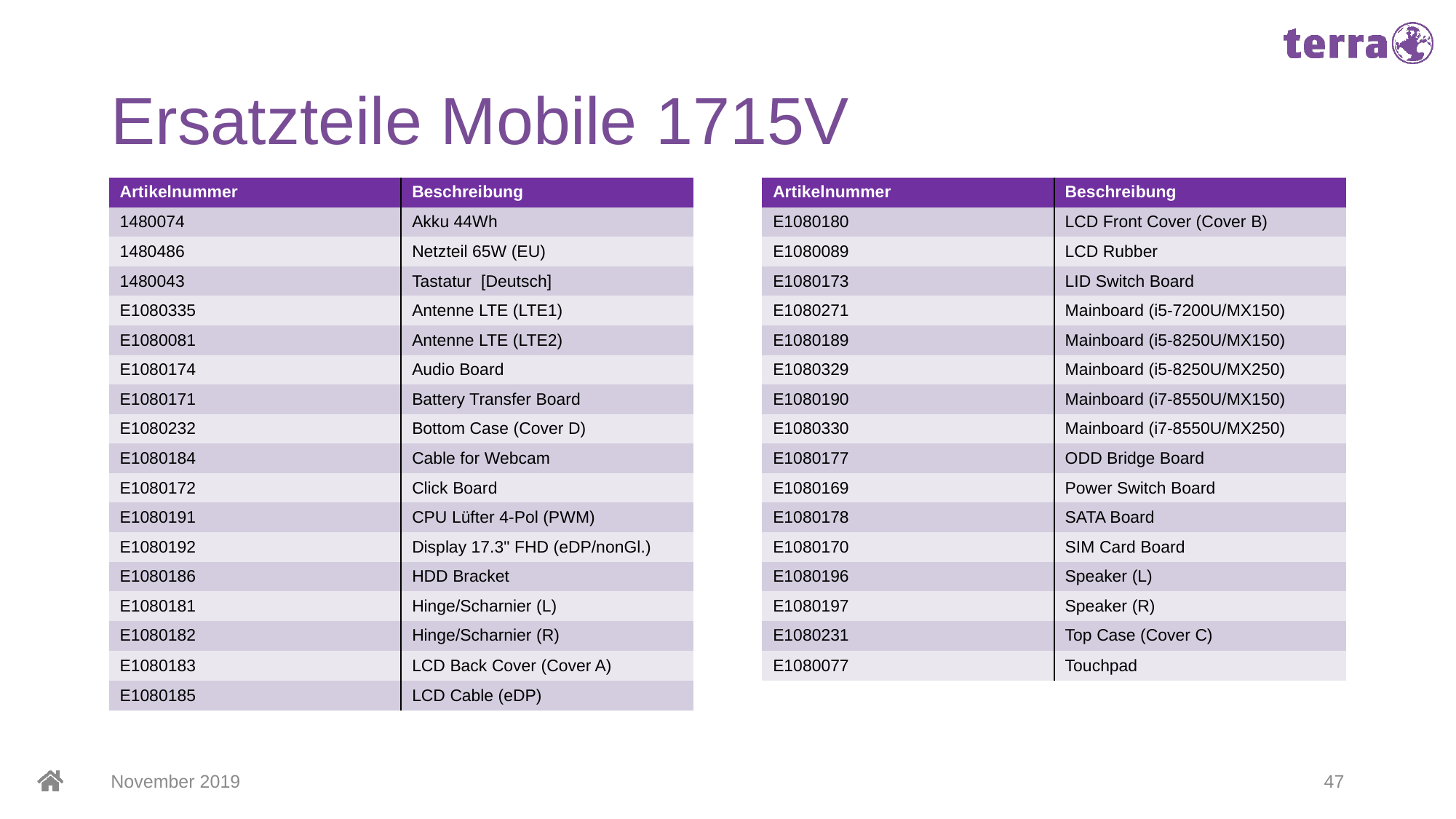

# Ersatzteile Mobile 1715V
| Artikelnummer | Beschreibung |
| --- | --- |
| 1480074 | Akku 44Wh |
| 1480486 | Netzteil 65W (EU) |
| 1480043 | Tastatur [Deutsch] |
| E1080335 | Antenne LTE (LTE1) |
| E1080081 | Antenne LTE (LTE2) |
| E1080174 | Audio Board |
| E1080171 | Battery Transfer Board |
| E1080232 | Bottom Case (Cover D) |
| E1080184 | Cable for Webcam |
| E1080172 | Click Board |
| E1080191 | CPU Lüfter 4-Pol (PWM) |
| E1080192 | Display 17.3" FHD (eDP/nonGl.) |
| E1080186 | HDD Bracket |
| E1080181 | Hinge/Scharnier (L) |
| E1080182 | Hinge/Scharnier (R) |
| E1080183 | LCD Back Cover (Cover A) |
| E1080185 | LCD Cable (eDP) |
| Artikelnummer | Beschreibung |
| --- | --- |
| E1080180 | LCD Front Cover (Cover B) |
| E1080089 | LCD Rubber |
| E1080173 | LID Switch Board |
| E1080271 | Mainboard (i5-7200U/MX150) |
| E1080189 | Mainboard (i5-8250U/MX150) |
| E1080329 | Mainboard (i5-8250U/MX250) |
| E1080190 | Mainboard (i7-8550U/MX150) |
| E1080330 | Mainboard (i7-8550U/MX250) |
| E1080177 | ODD Bridge Board |
| E1080169 | Power Switch Board |
| E1080178 | SATA Board |
| E1080170 | SIM Card Board |
| E1080196 | Speaker (L) |
| E1080197 | Speaker (R) |
| E1080231 | Top Case (Cover C) |
| E1080077 | Touchpad |
November 2019
47